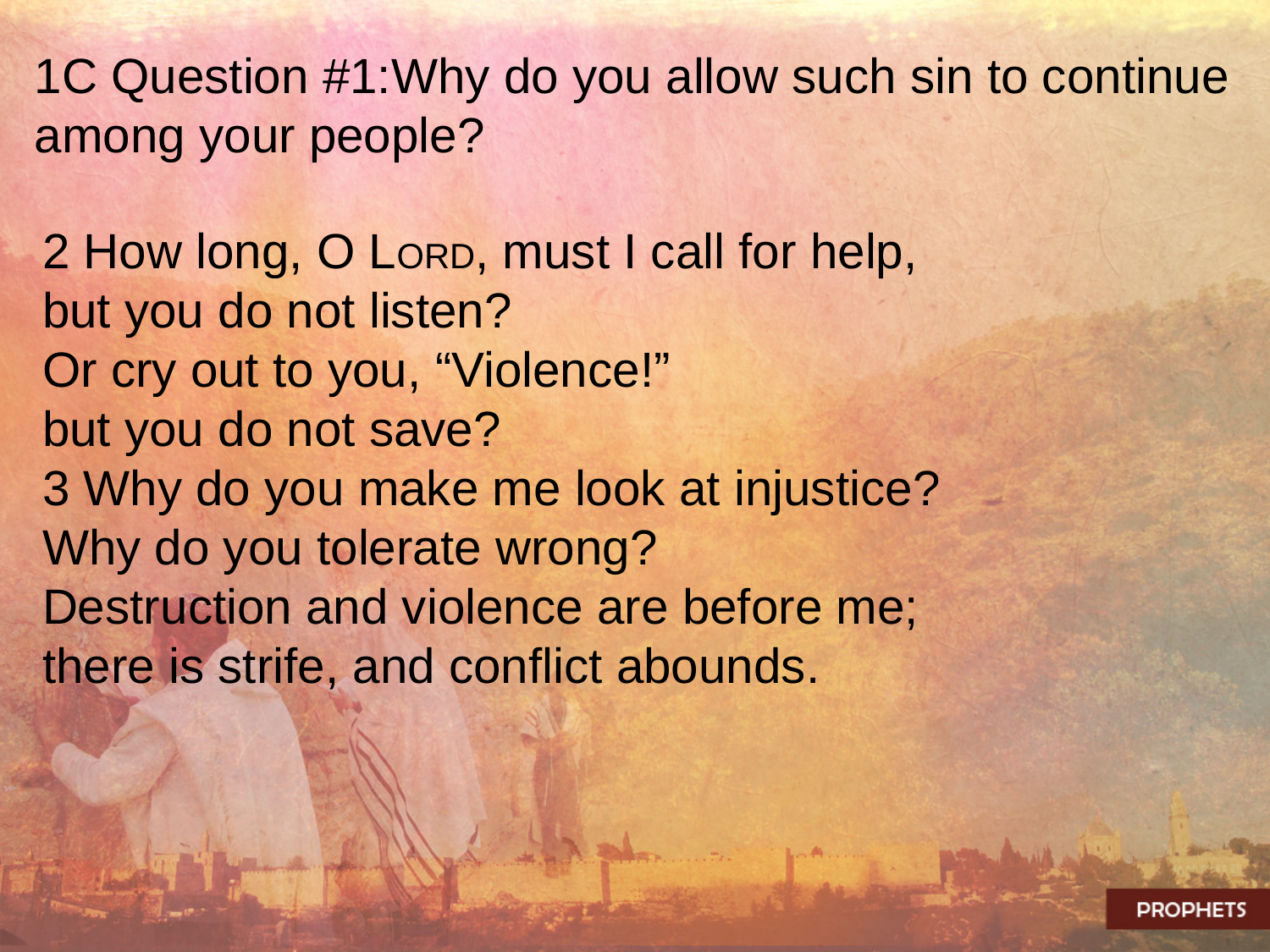

1C Question #1:Why do you allow such sin to continue among your people?
2 How long, O LORD, must I call for help,
but you do not listen?
Or cry out to you, “Violence!”
but you do not save?
3 Why do you make me look at injustice?
Why do you tolerate wrong?
Destruction and violence are before me;
there is strife, and conflict abounds.